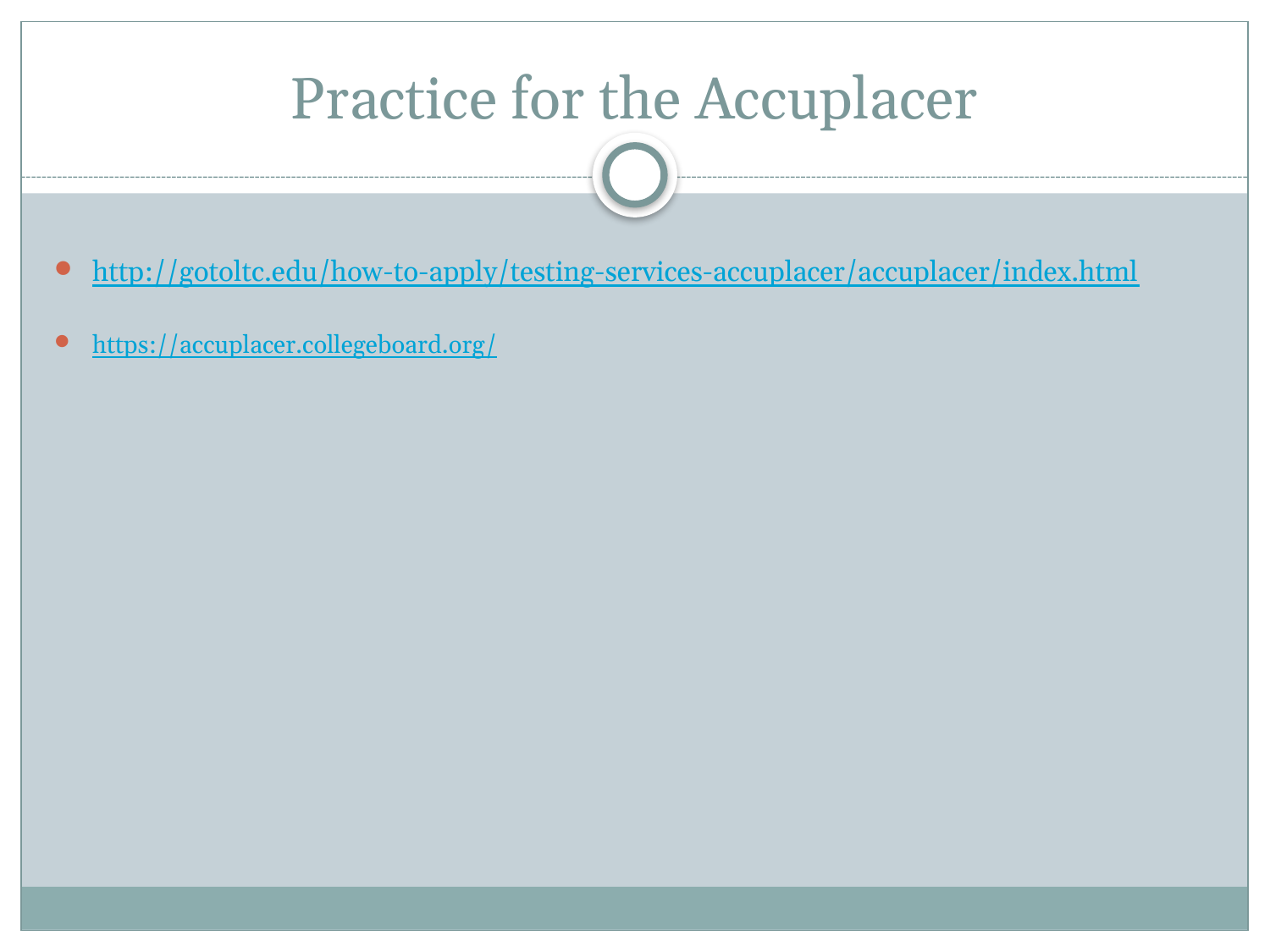

# Practice for the Accuplacer

http://gotoltc.edu/how-to-apply/testing-services-accuplacer/accuplacer/index.html

https://accuplacer.collegeboard.org/